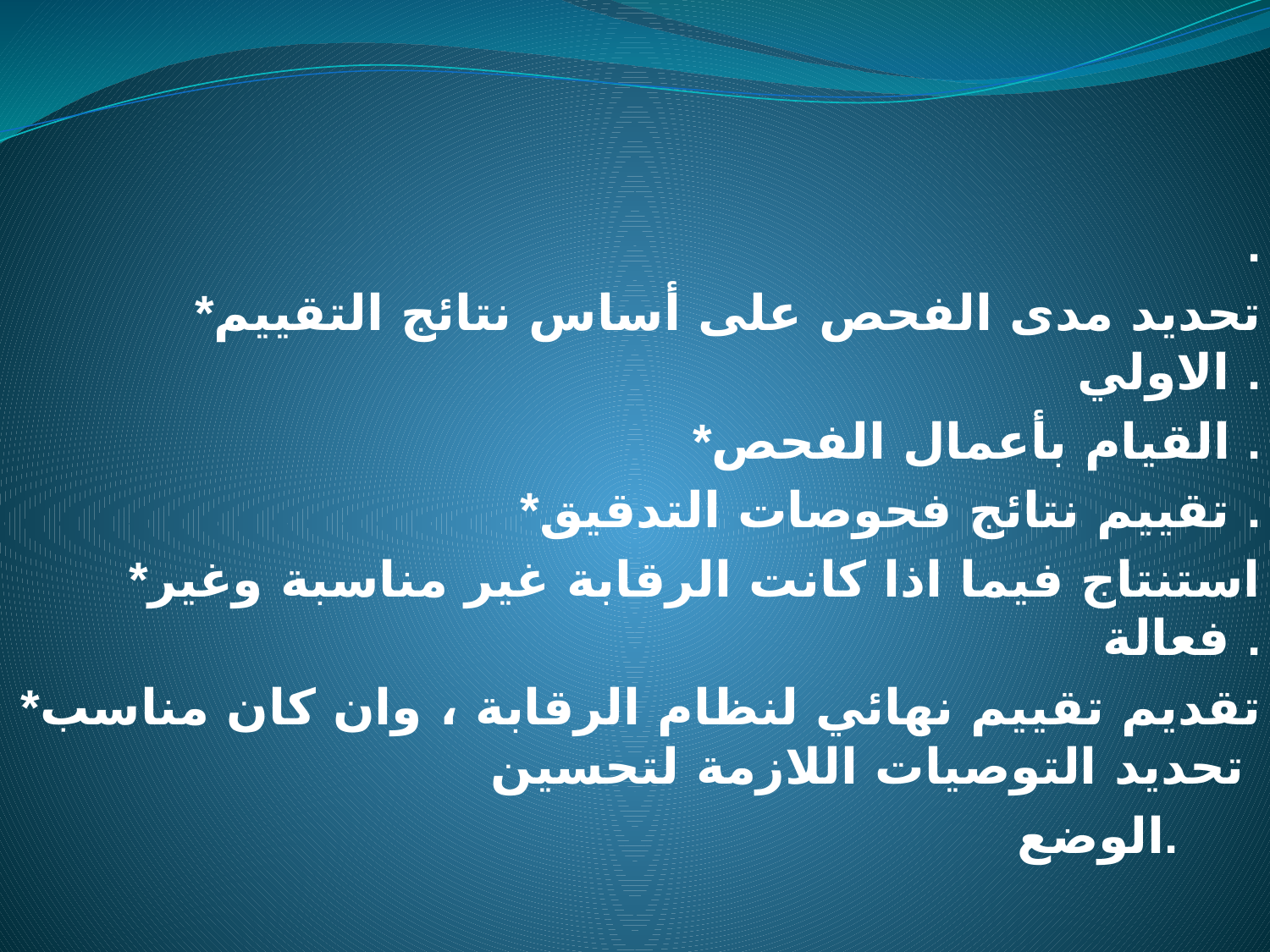

#
.
*تحديد مدى الفحص على أساس نتائج التقييم الاولي .
*القيام بأعمال الفحص .
*تقييم نتائج فحوصات التدقيق .
*استنتاج فيما اذا كانت الرقابة غير مناسبة وغير فعالة .
*تقديم تقييم نهائي لنظام الرقابة ، وان كان مناسب تحديد التوصيات اللازمة لتحسين
الوضع.